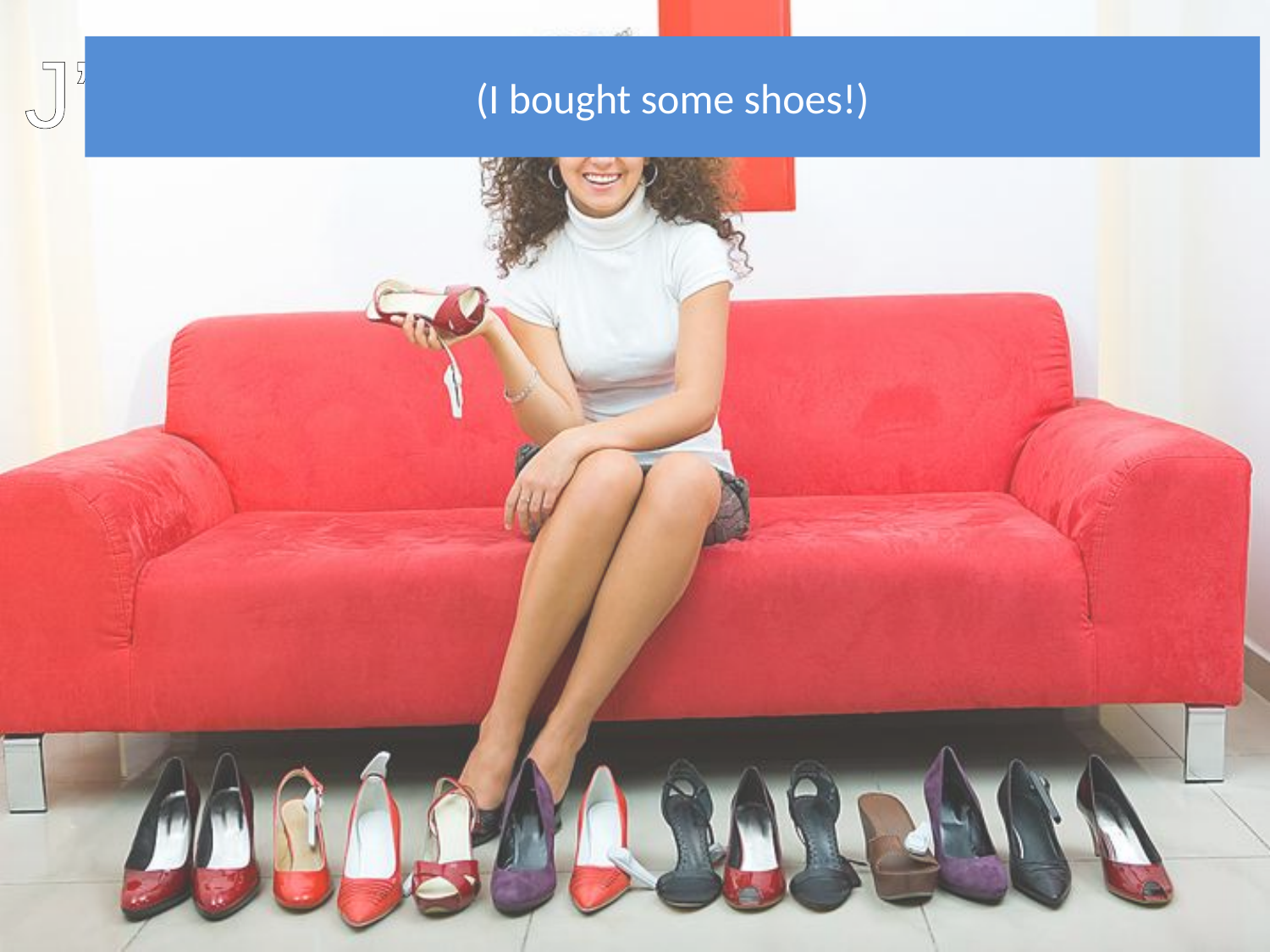

J’ai acheté des chaussures!
(I bought some shoes!)